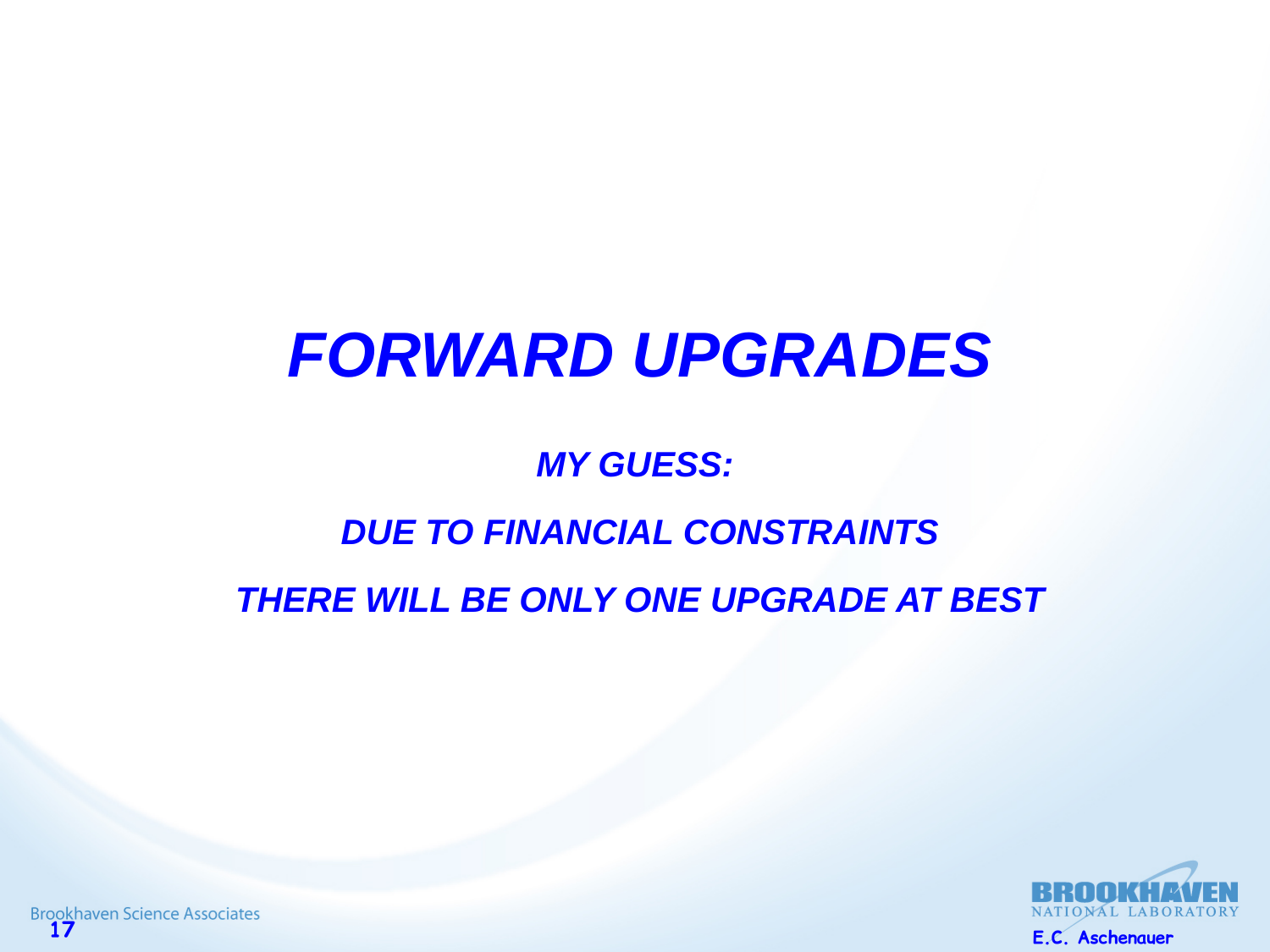

# forward Upgrades my guess: due to financial constraints there will be only one upgrade at best
E.C. Aschenauer
17